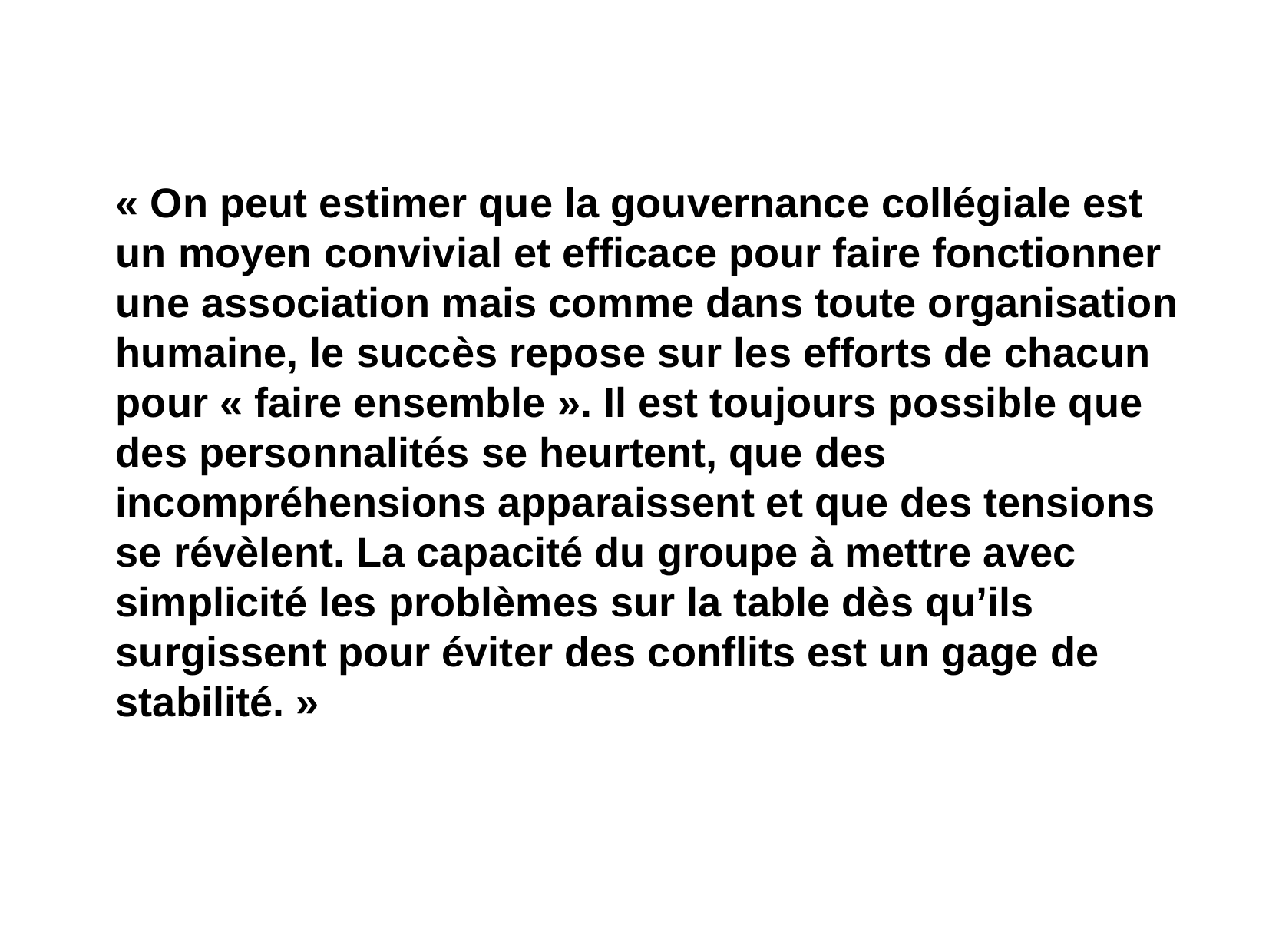

« On peut estimer que la gouvernance collégiale est un moyen convivial et efficace pour faire fonctionner une association mais comme dans toute organisation humaine, le succès repose sur les efforts de chacun pour « faire ensemble ». Il est toujours possible que des personnalités se heurtent, que des incompréhensions apparaissent et que des tensions se révèlent. La capacité du groupe à mettre avec simplicité les problèmes sur la table dès qu’ils surgissent pour éviter des conflits est un gage de stabilité. »